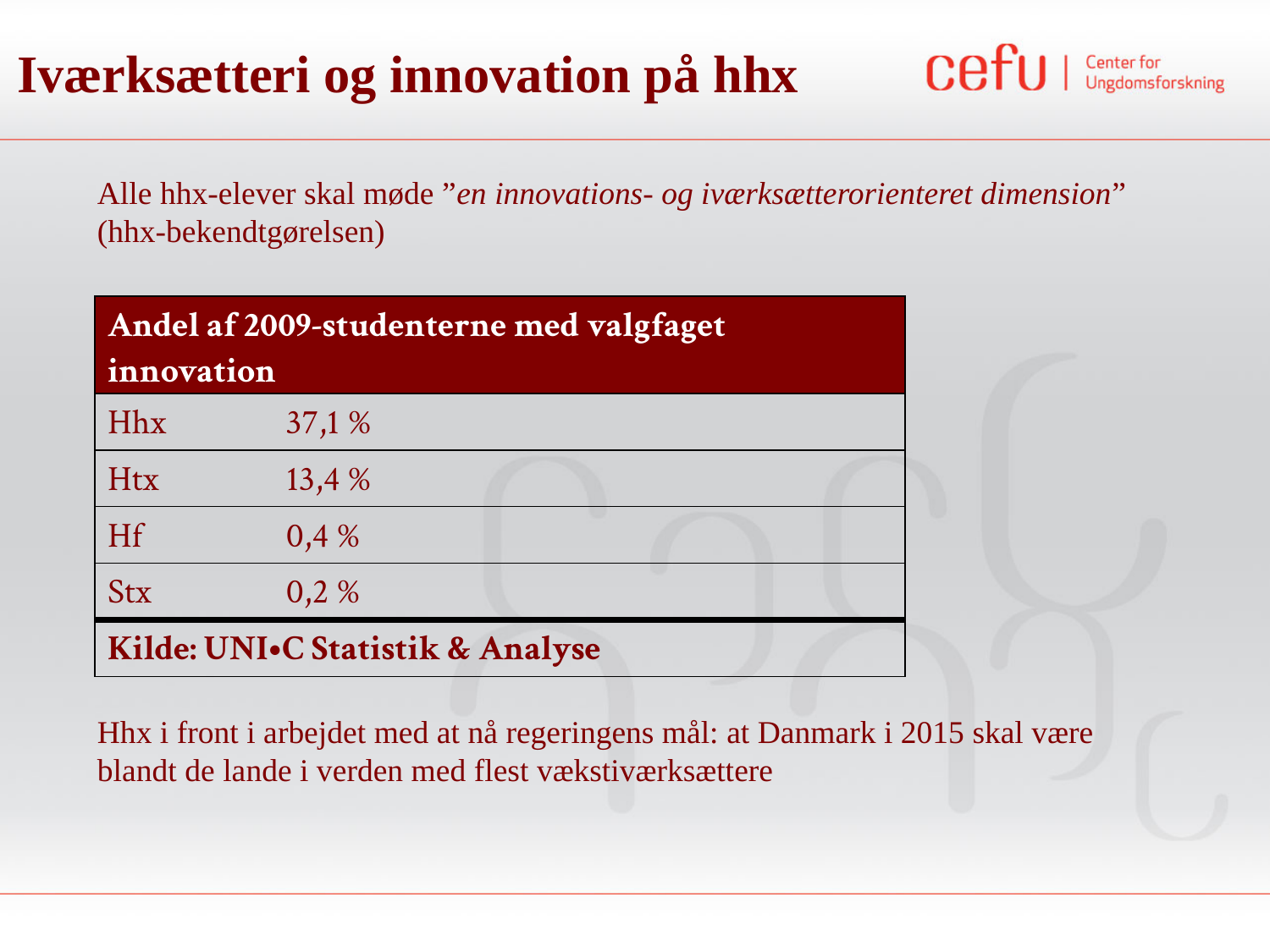

Iværksætteri og innovation på hhx
Alle hhx-elever skal møde ”en innovations- og iværksætterorienteret dimension”
(hhx-bekendtgørelsen)
| Andel af 2009-studenterne med valgfaget innovation |  |
| --- | --- |
| Hhx | 37,1 % |
| Htx | 13,4 % |
| Hf | 0,4 % |
| Stx | 0,2 % |
| Kilde: UNI•C Statistik & Analyse |  |
Hhx i front i arbejdet med at nå regeringens mål: at Danmark i 2015 skal være blandt de lande i verden med flest vækstiværksættere